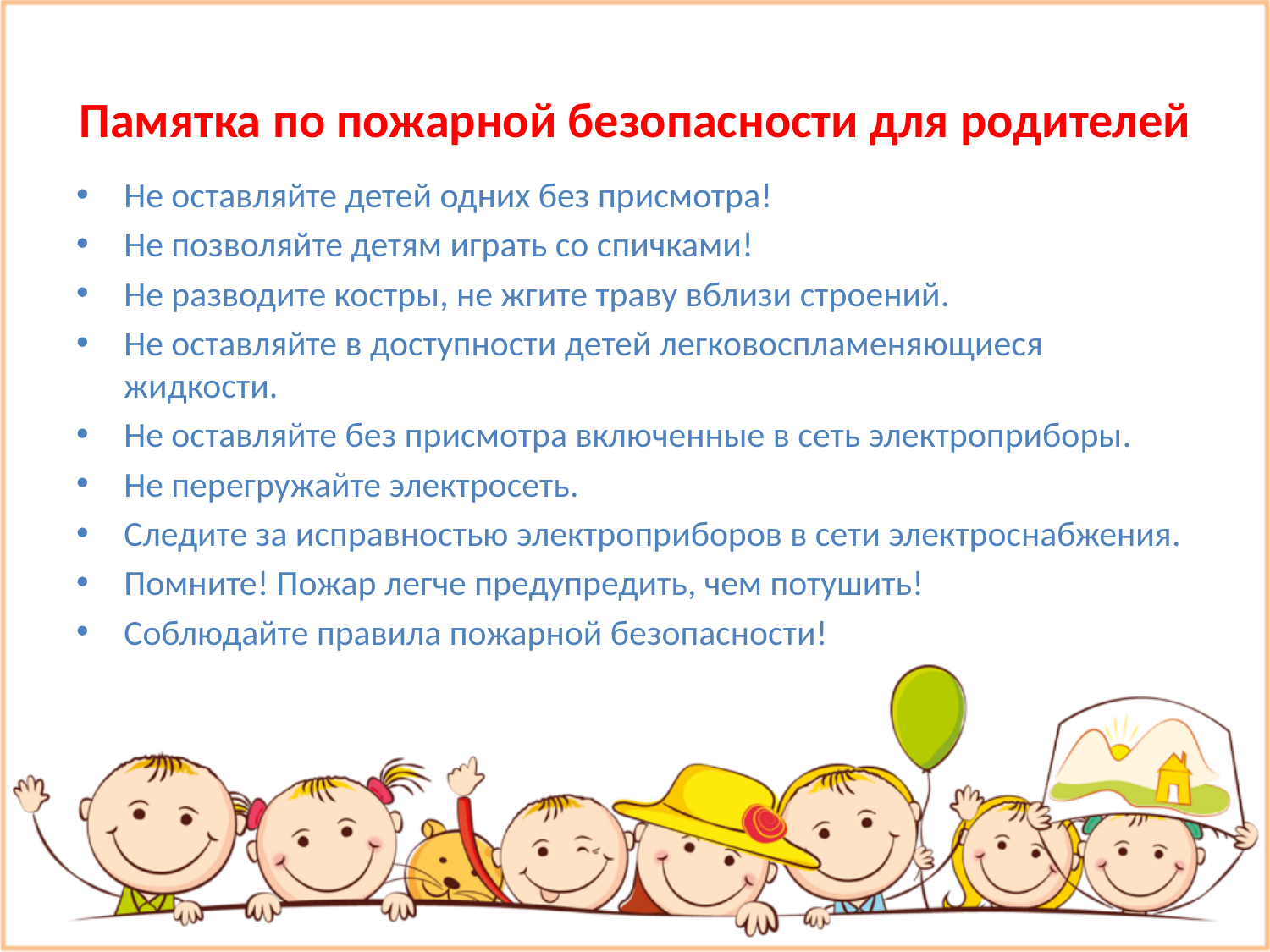

# Памятка по пожарной безопасности для родителей
Не оставляйте детей одних без присмотра!
Не позволяйте детям играть со спичками!
Не разводите костры, не жгите траву вблизи строений.
Не оставляйте в доступности детей легковоспламеняющиеся жидкости.
Не оставляйте без присмотра включенные в сеть электроприборы.
Не перегружайте электросеть.
Следите за исправностью электроприборов в сети электроснабжения.
Помните! Пожар легче предупредить, чем потушить!
Соблюдайте правила пожарной безопасности!